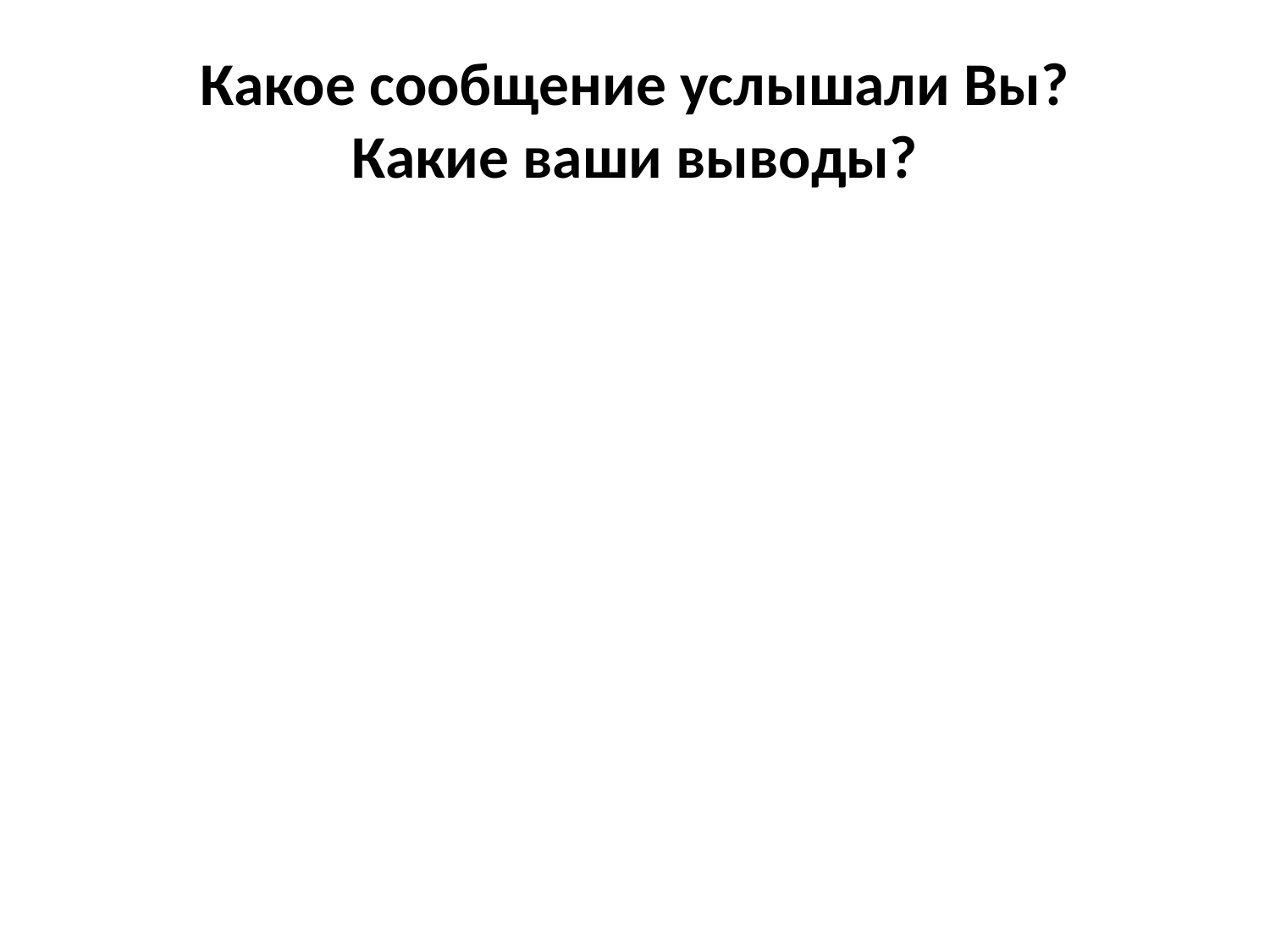

# Какое сообщение услышали Вы? Какие ваши выводы?